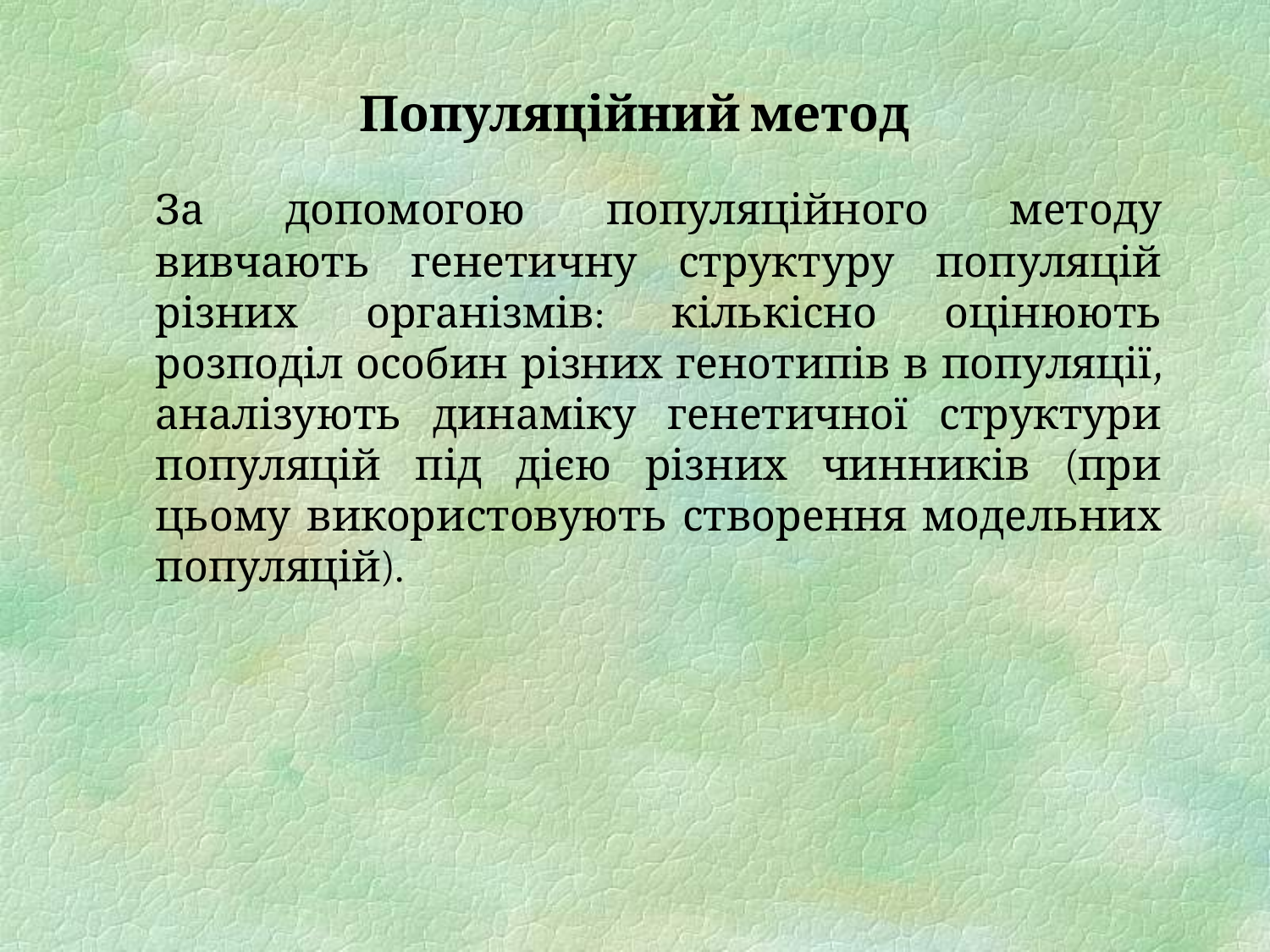

# Популяційний метод
	За допомогою популяційного методу вивчають генетичну структуру популяцій різних організмів: кількісно оцінюють розподіл особин різних генотипів в популяції, аналізують динаміку генетичної структури популяцій під дією різних чинників (при цьому використовують створення модельних популяцій).